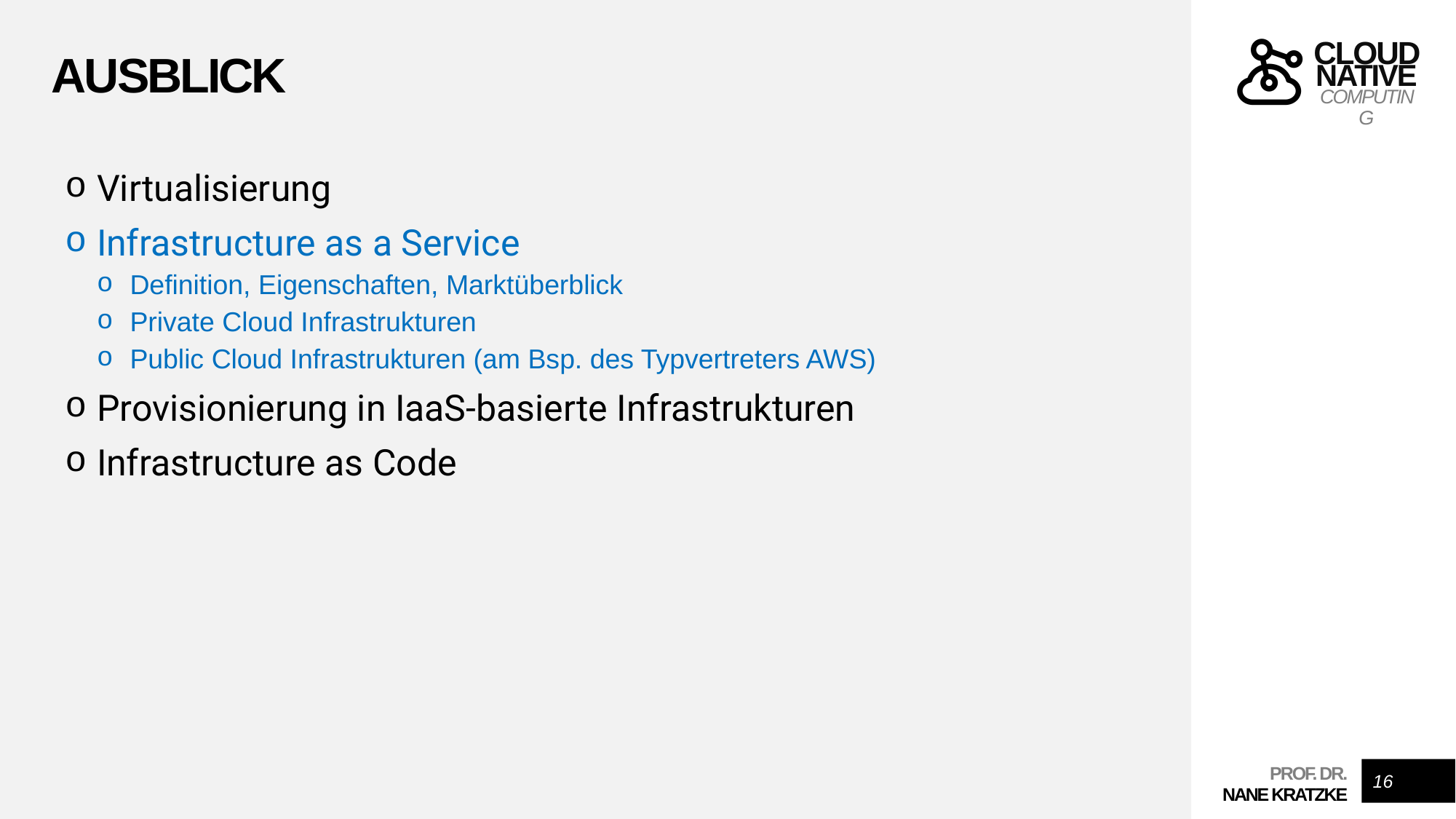

# AUSBLICK
Virtualisierung
Infrastructure as a Service
Definition, Eigenschaften, Marktüberblick
Private Cloud Infrastrukturen
Public Cloud Infrastrukturen (am Bsp. des Typvertreters AWS)
Provisionierung in IaaS-basierte Infrastrukturen
Infrastructure as Code
16